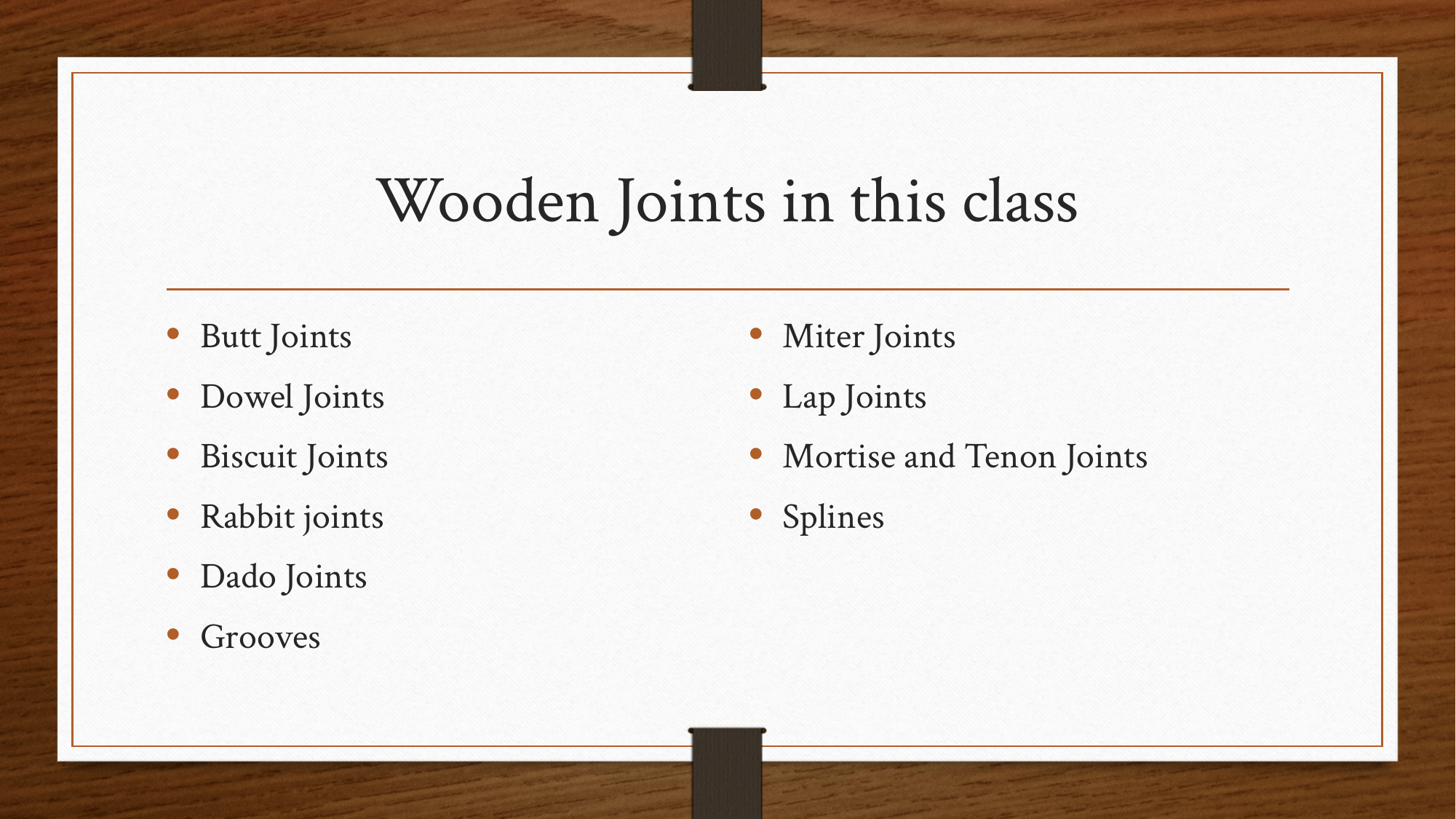

# Wooden Joints in this class
Butt Joints
Dowel Joints
Biscuit Joints
Rabbit joints
Dado Joints
Grooves

Miter Joints
Lap Joints
Mortise and Tenon Joints
Splines